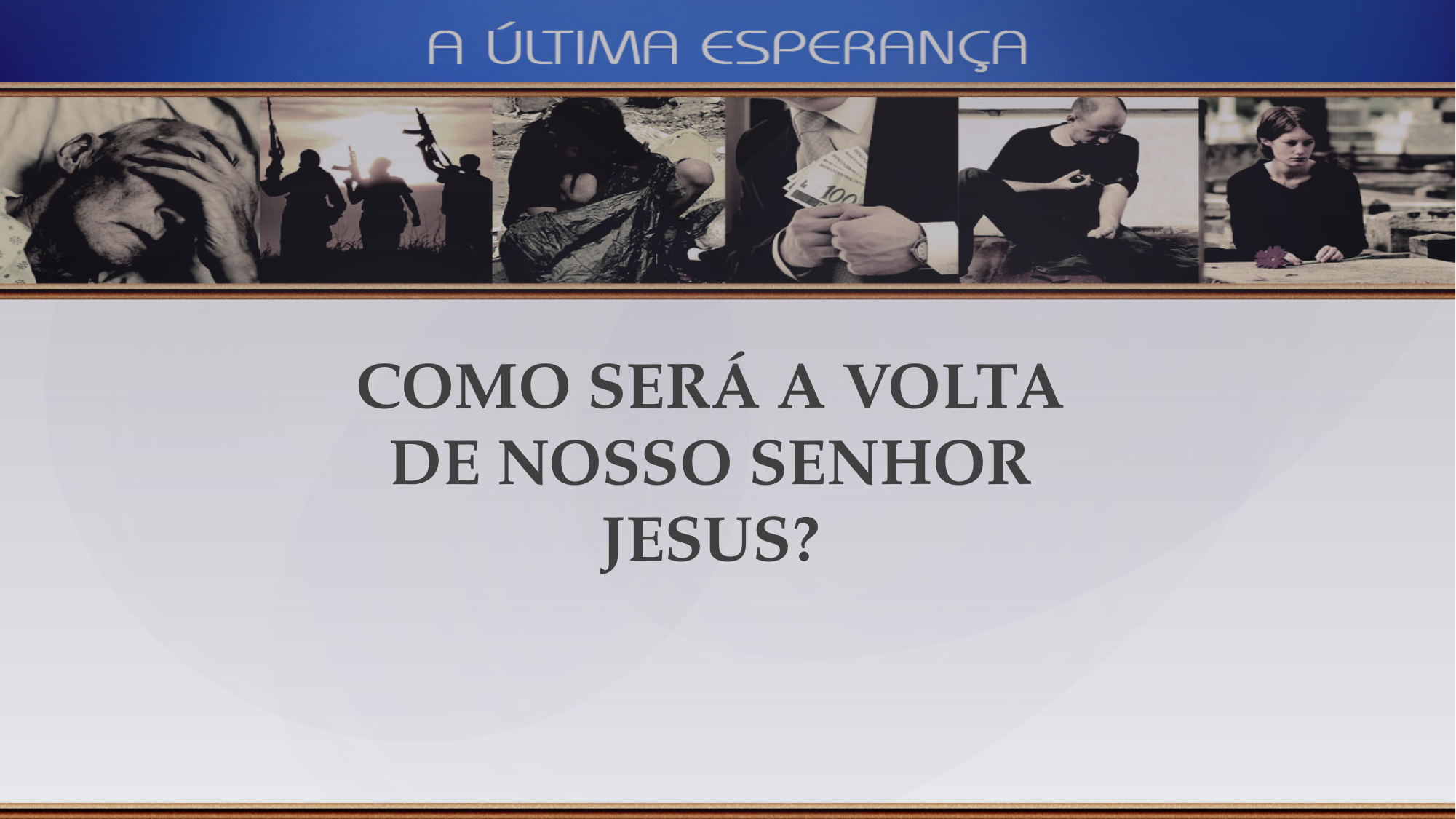

COMO SERÁ A VOLTA DE NOSSO SENHOR JESUS?